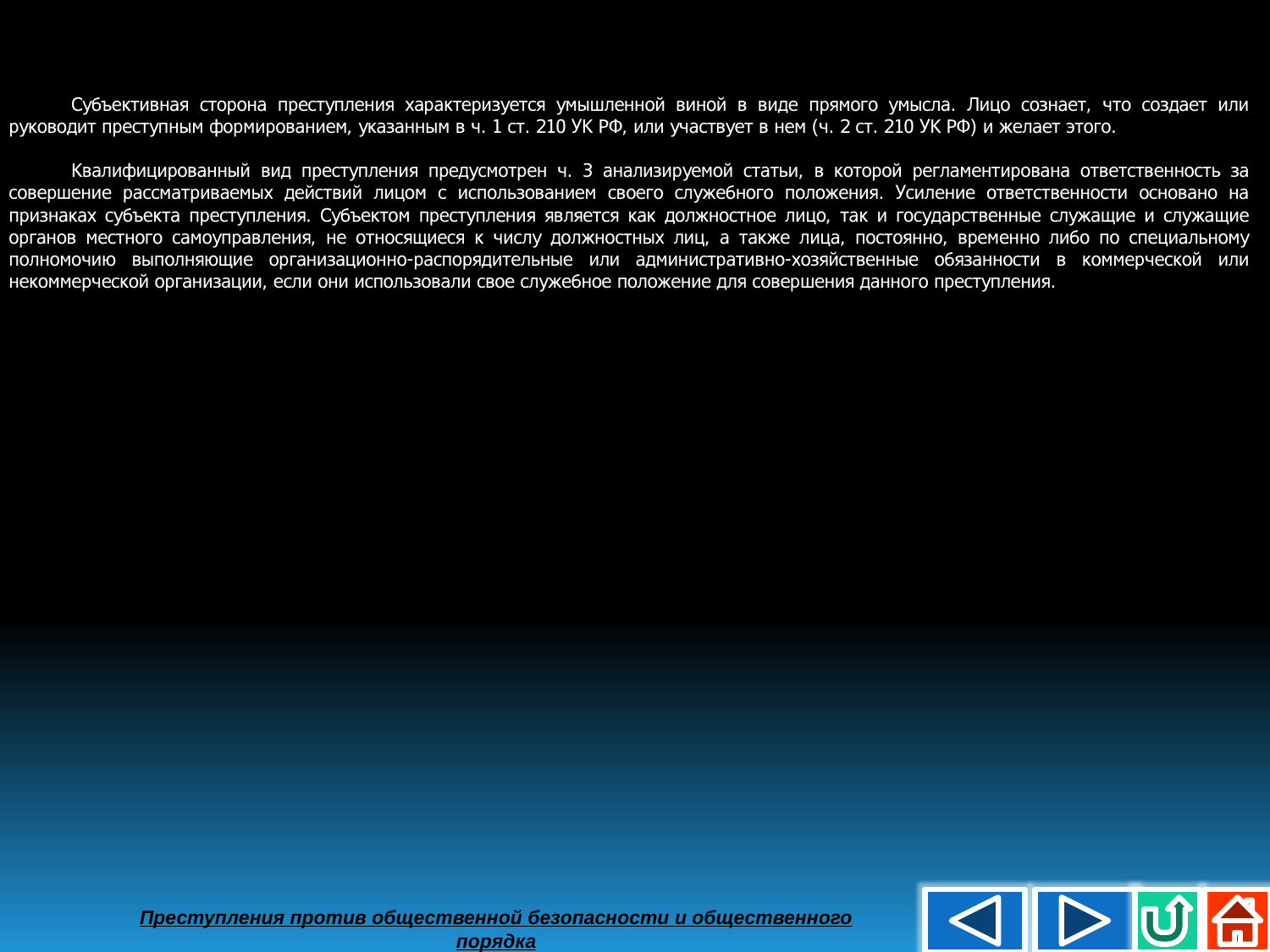

Субъективная сторона преступления характеризуется умышленной виной в виде прямого умысла. Лицо сознает, что создает или руководит преступным формированием, указанным в ч. 1 ст. 210 УК РФ, или участвует в нем (ч. 2 ст. 210 УК РФ) и желает этого.

Квалифицированный вид преступления предусмотрен ч. 3 анализируемой статьи, в которой регламентирована ответственность за совершение рассматриваемых действий лицом с использованием своего служебного положения. Усиление ответственности основано на признаках субъекта преступления. Субъектом преступления является как должностное лицо, так и государственные служащие и служащие органов местного самоуправления, не относящиеся к числу должностных лиц, а также лица, постоянно, временно либо по специальному полномочию выполняющие организационно-распорядительные или административно-хозяйственные обязанности в коммерческой или некоммерческой организации, если они использовали свое служебное положение для совершения данного преступления.

Преступления против общественной безопасности и общественного порядка